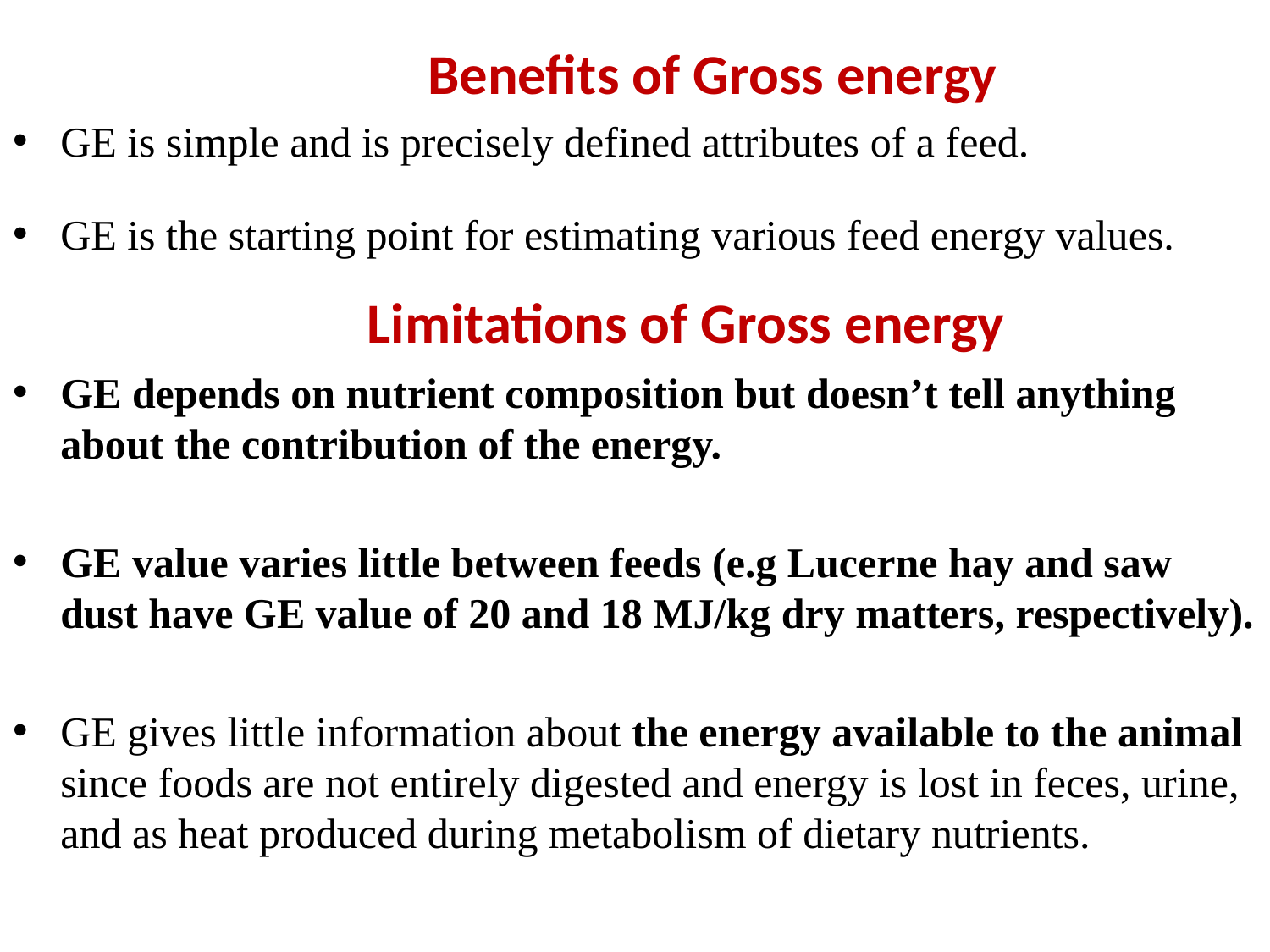

Benefits of Gross energy
GE is simple and is precisely defined attributes of a feed.

GE is the starting point for estimating various feed energy values.
			   Limitations of Gross energy
GE depends on nutrient composition but doesn’t tell anything about the contribution of the energy.

GE value varies little between feeds (e.g Lucerne hay and saw dust have GE value of 20 and 18 MJ/kg dry matters, respectively).

GE gives little information about the energy available to the animal since foods are not entirely digested and energy is lost in feces, urine, and as heat produced during metabolism of dietary nutrients.